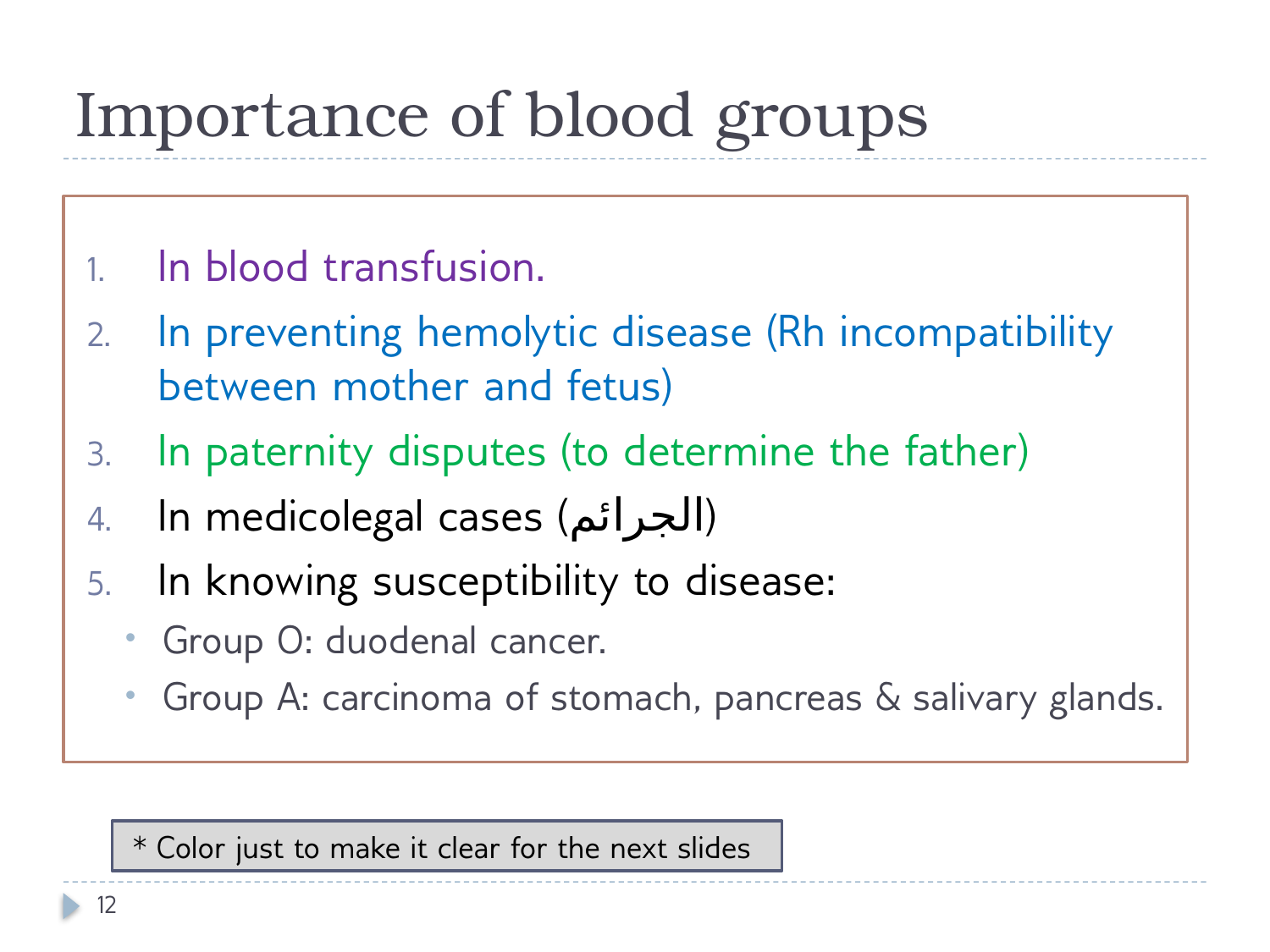

# Importance of blood groups

In blood transfusion.
In preventing hemolytic disease (Rh incompatibility between mother and fetus)
In paternity disputes (to determine the father)
In medicolegal cases (الجرائم)
In knowing susceptibility to disease:
Group O: duodenal cancer.
Group A: carcinoma of stomach, pancreas & salivary glands.
* Color just to make it clear for the next slides
12